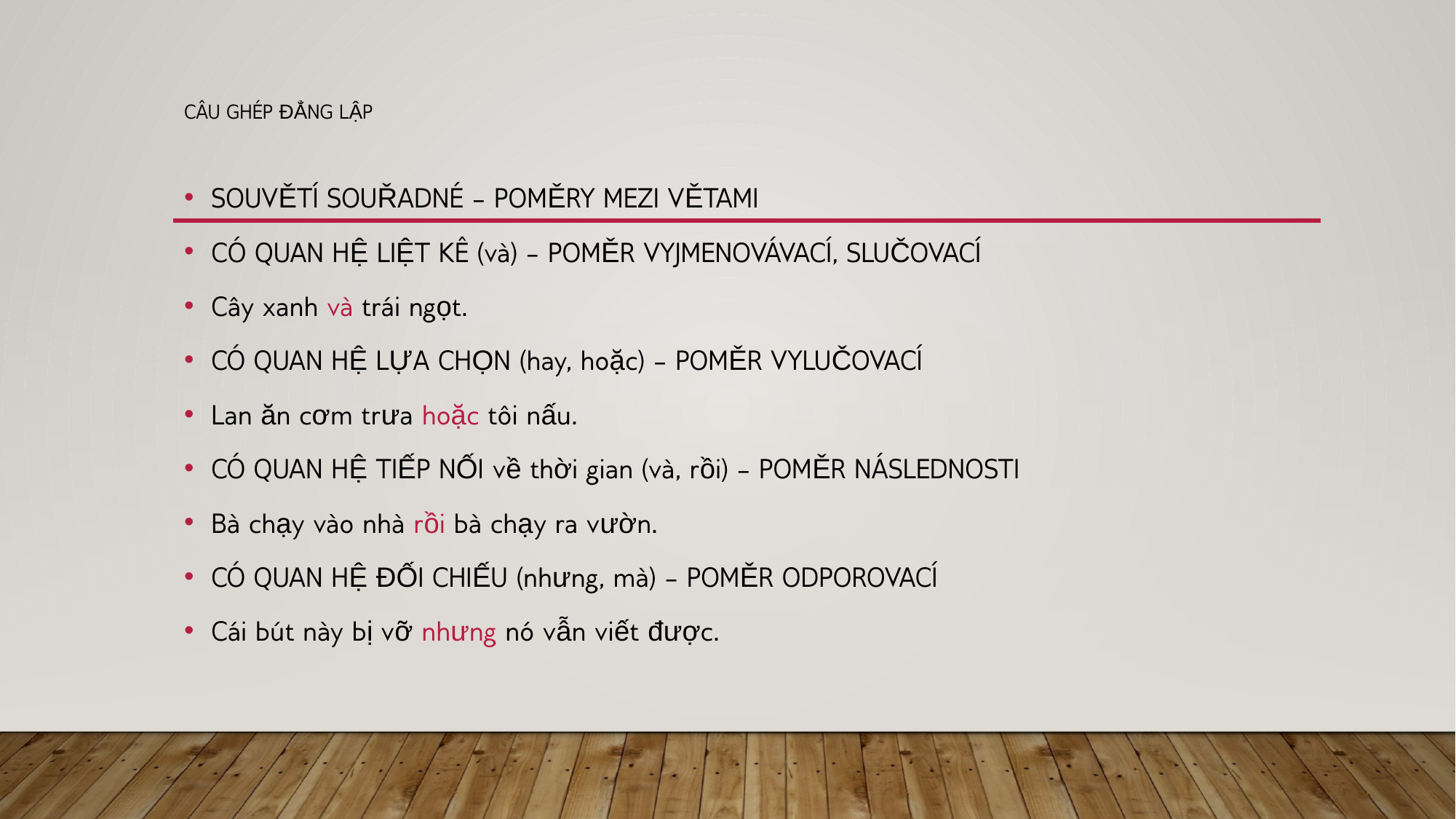

# CÂU GHÉP ĐẲNG LẬP
SOUVĚTÍ SOUŘADNÉ – POMĚRY MEZI VĚTAMI
CÓ QUAN HỆ LIỆT KÊ (và) – POMĚR VYJMENOVÁVACÍ, SLUČOVACÍ
Cây xanh và trái ngọt.
CÓ QUAN HỆ LỰA CHỌN (hay, hoặc) – POMĚR VYLUČOVACÍ
Lan ăn cơm trưa hoặc tôi nấu.
CÓ QUAN HỆ TIẾP NỐI về thời gian (và, rồi) – POMĚR NÁSLEDNOSTI
Bà chạy vào nhà rồi bà chạy ra vườn.
CÓ QUAN HỆ ĐỐI CHIẾU (nhưng, mà) – POMĚR ODPOROVACÍ
Cái bút này bị vỡ nhưng nó vẫn viết được.